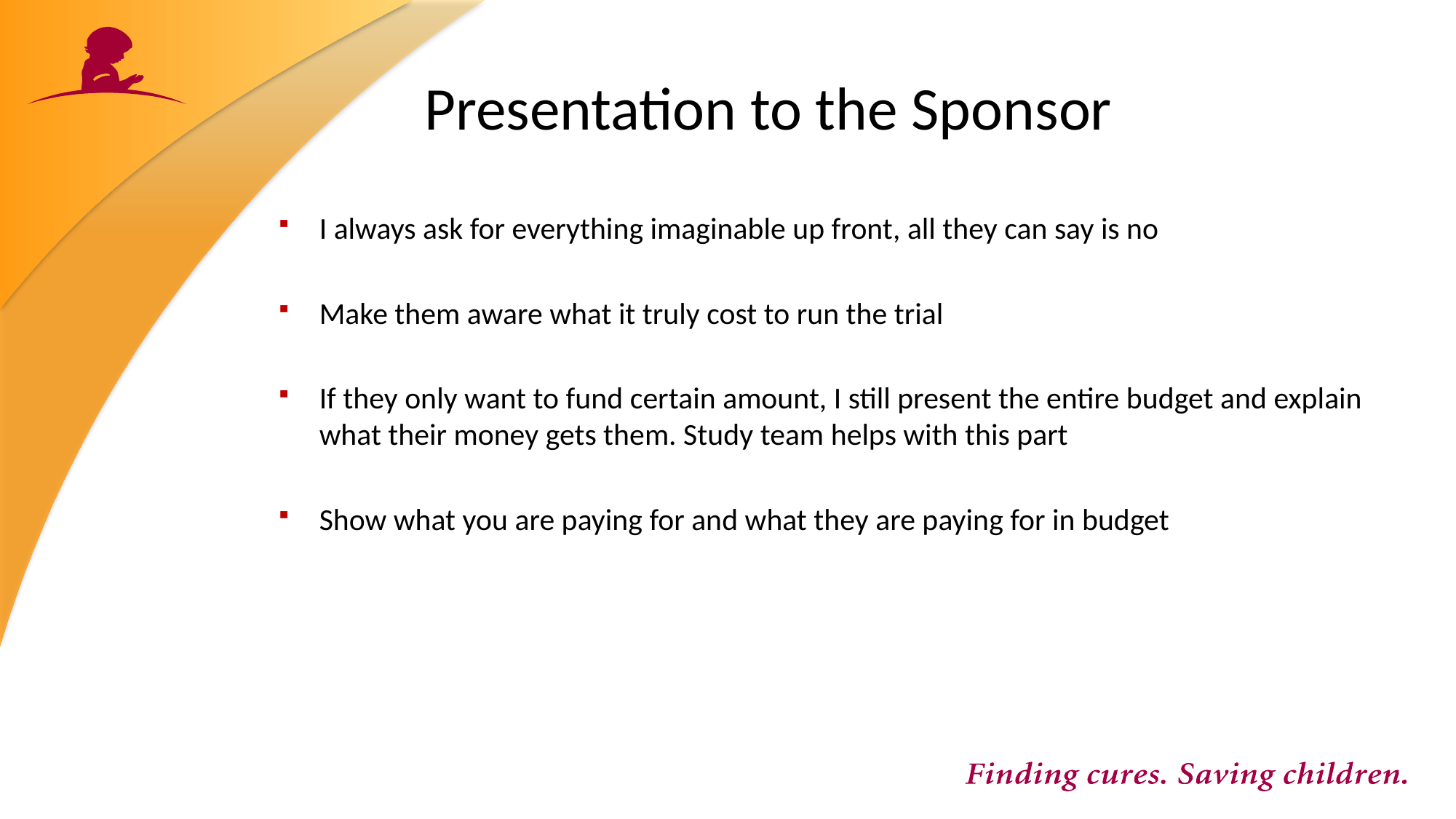

# Presentation to the Sponsor
I always ask for everything imaginable up front, all they can say is no

Make them aware what it truly cost to run the trial

If they only want to fund certain amount, I still present the entire budget and explain what their money gets them. Study team helps with this part

Show what you are paying for and what they are paying for in budget